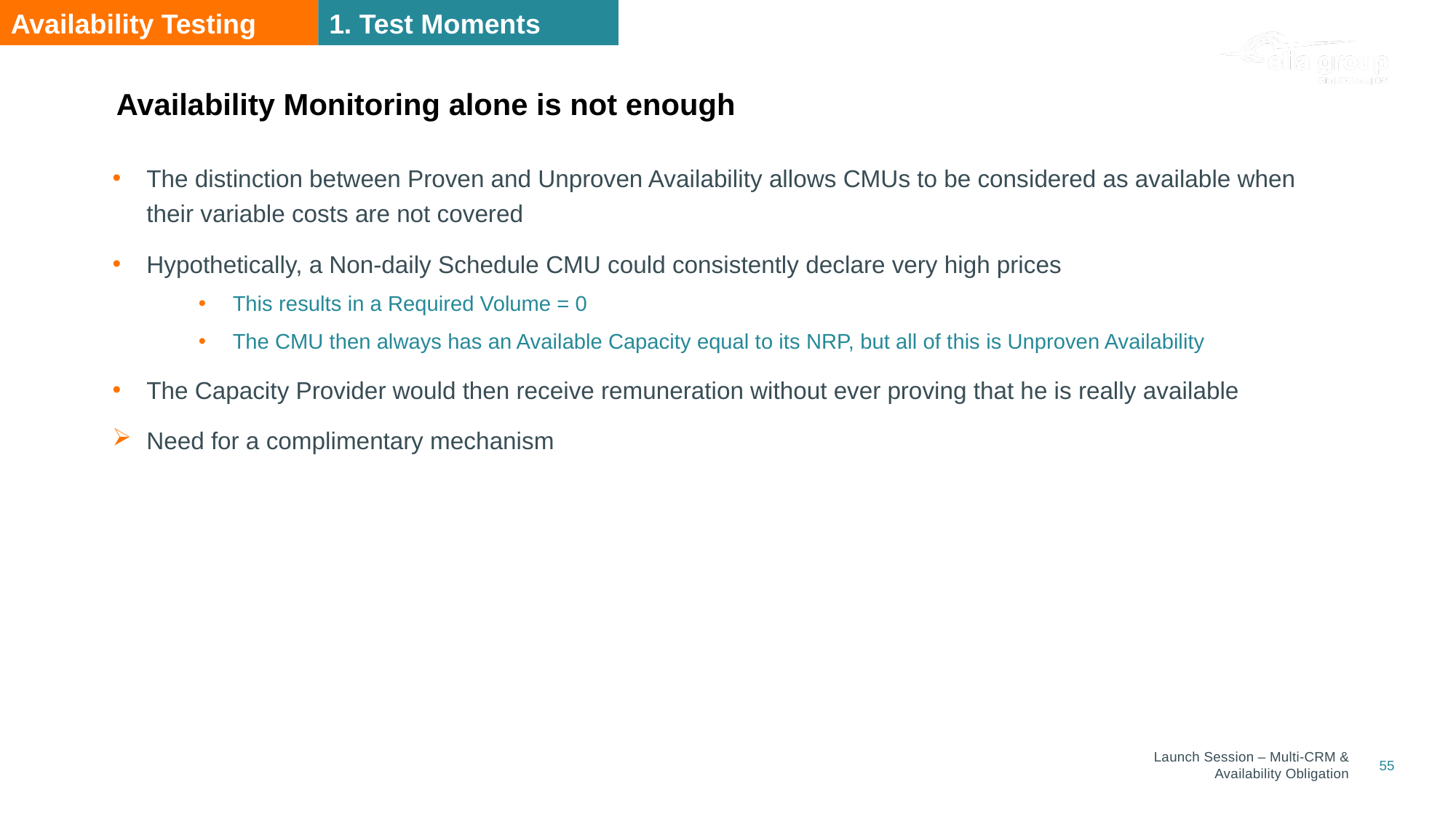

Availability Testing
1. Test Moments
# Availability Monitoring alone is not enough
The distinction between Proven and Unproven Availability allows CMUs to be considered as available when
their variable costs are not covered
Hypothetically, a Non-daily Schedule CMU could consistently declare very high prices
This results in a Required Volume = 0
The CMU then always has an Available Capacity equal to its NRP, but all of this is Unproven Availability
The Capacity Provider would then receive remuneration without ever proving that he is really available
Need for a complimentary mechanism

55
Launch Session – Multi-CRM & Availability Obligation